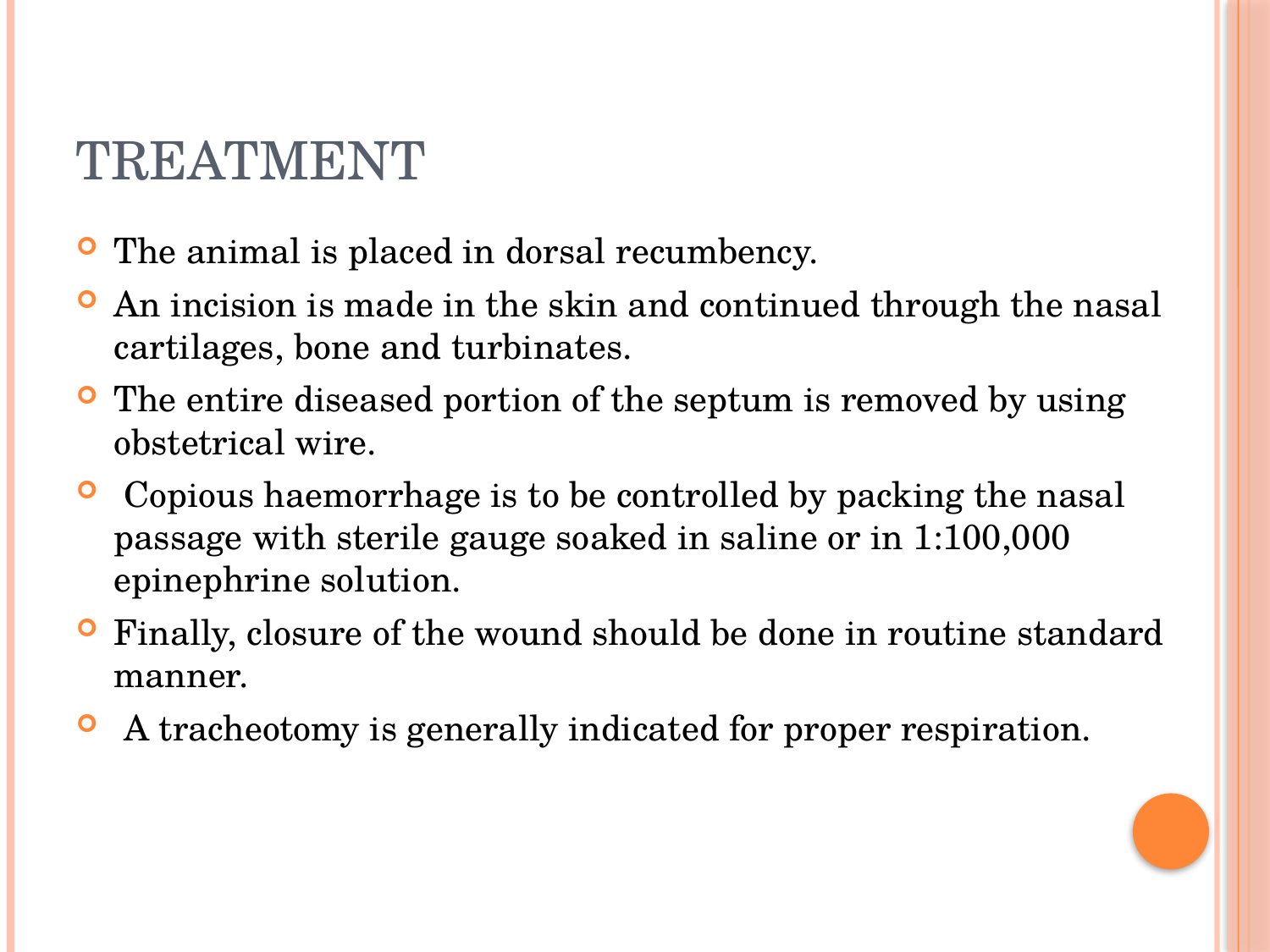

# TREATMENT
The animal is placed in dorsal recumbency.
An incision is made in the skin and continued through the nasal cartilages, bone and turbinates.
The entire diseased portion of the septum is removed by using obstetrical wire.
 Copious haemorrhage is to be controlled by packing the nasal passage with sterile gauge soaked in saline or in 1:100,000 epinephrine solution.
Finally, closure of the wound should be done in routine standard manner.
 A tracheotomy is generally indicated for proper respiration.